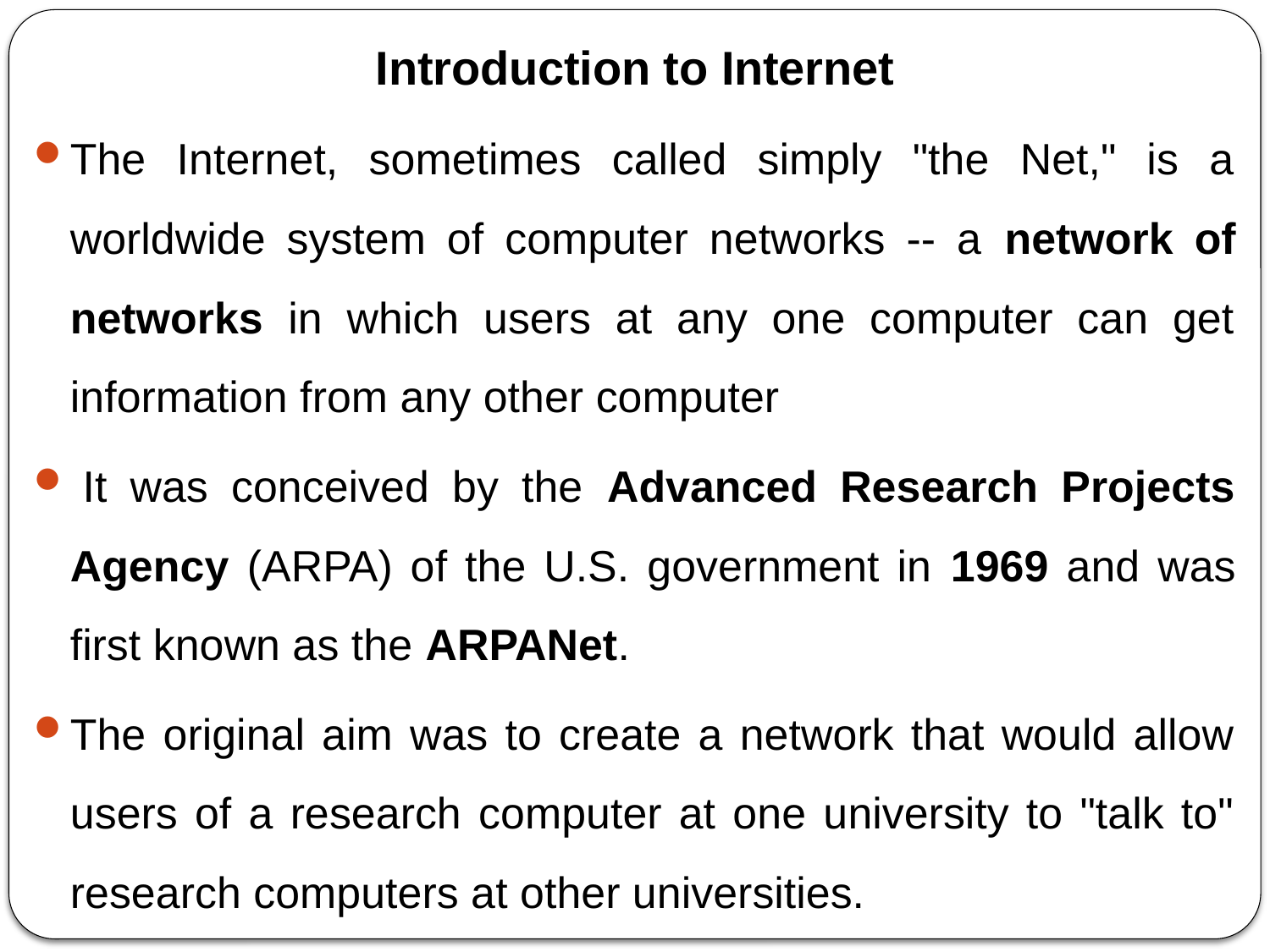

Introduction to Internet
The Internet, sometimes called simply "the Net," is a worldwide system of computer networks -- a network of networks in which users at any one computer can get information from any other computer
 It was conceived by the Advanced Research Projects Agency (ARPA) of the U.S. government in 1969 and was first known as the ARPANet.
The original aim was to create a network that would allow users of a research computer at one university to "talk to" research computers at other universities.